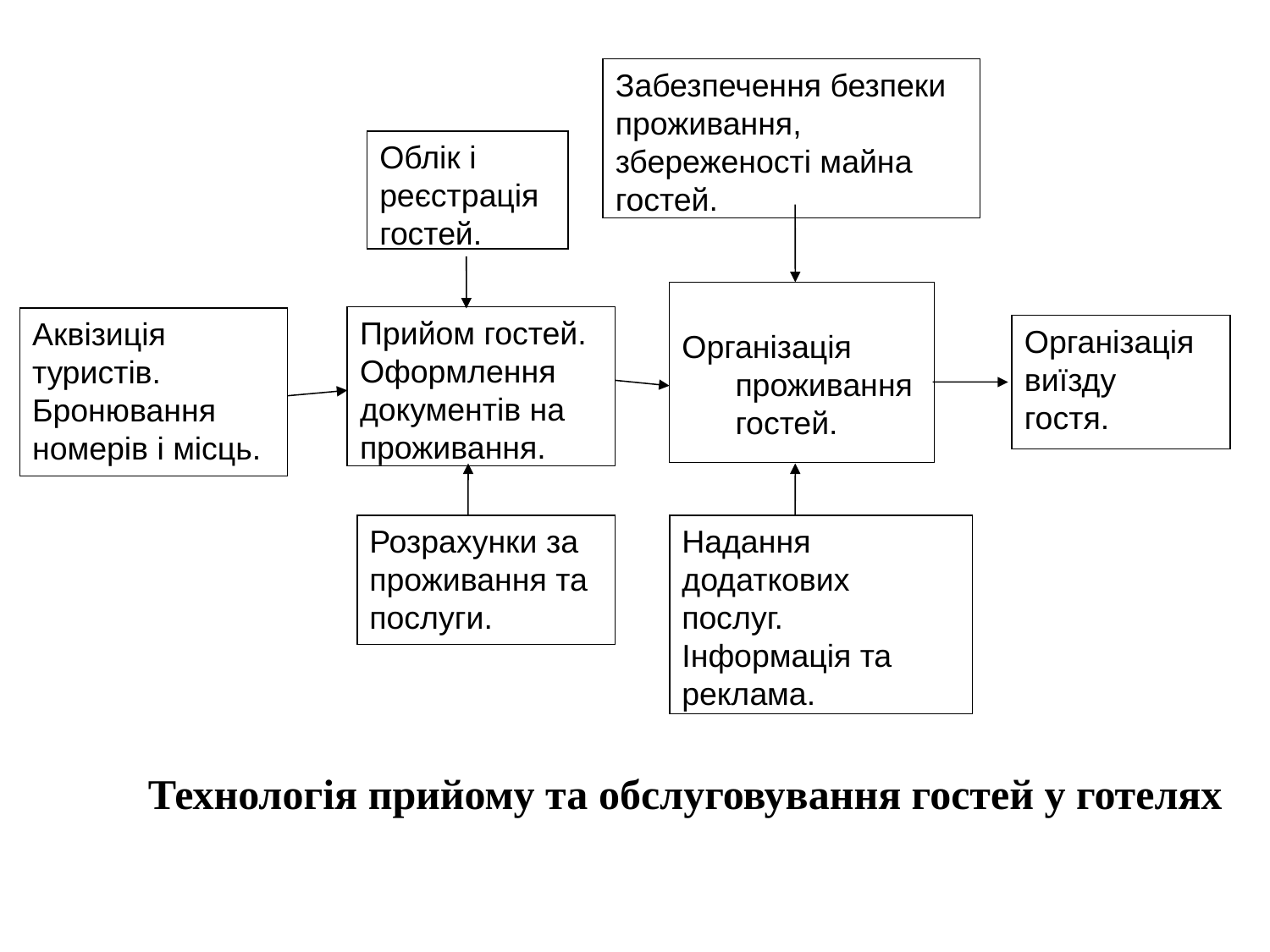

Забезпечення безпеки проживання, збереженості майна
гостей.
Облік і реєстрація
гостей.

Організація
      проживання
      гостей.
Прийом гостей.
Оформлення
документів на
проживання.
Аквізиція
туристів.
Бронювання
номерів і місць.
Організація
виїзду
гостя.

Розрахунки за
проживання та
послуги.

Надання
додаткових
послуг.
Інформація та реклама.
Технологія прийому та обслуговування гостей у готелях